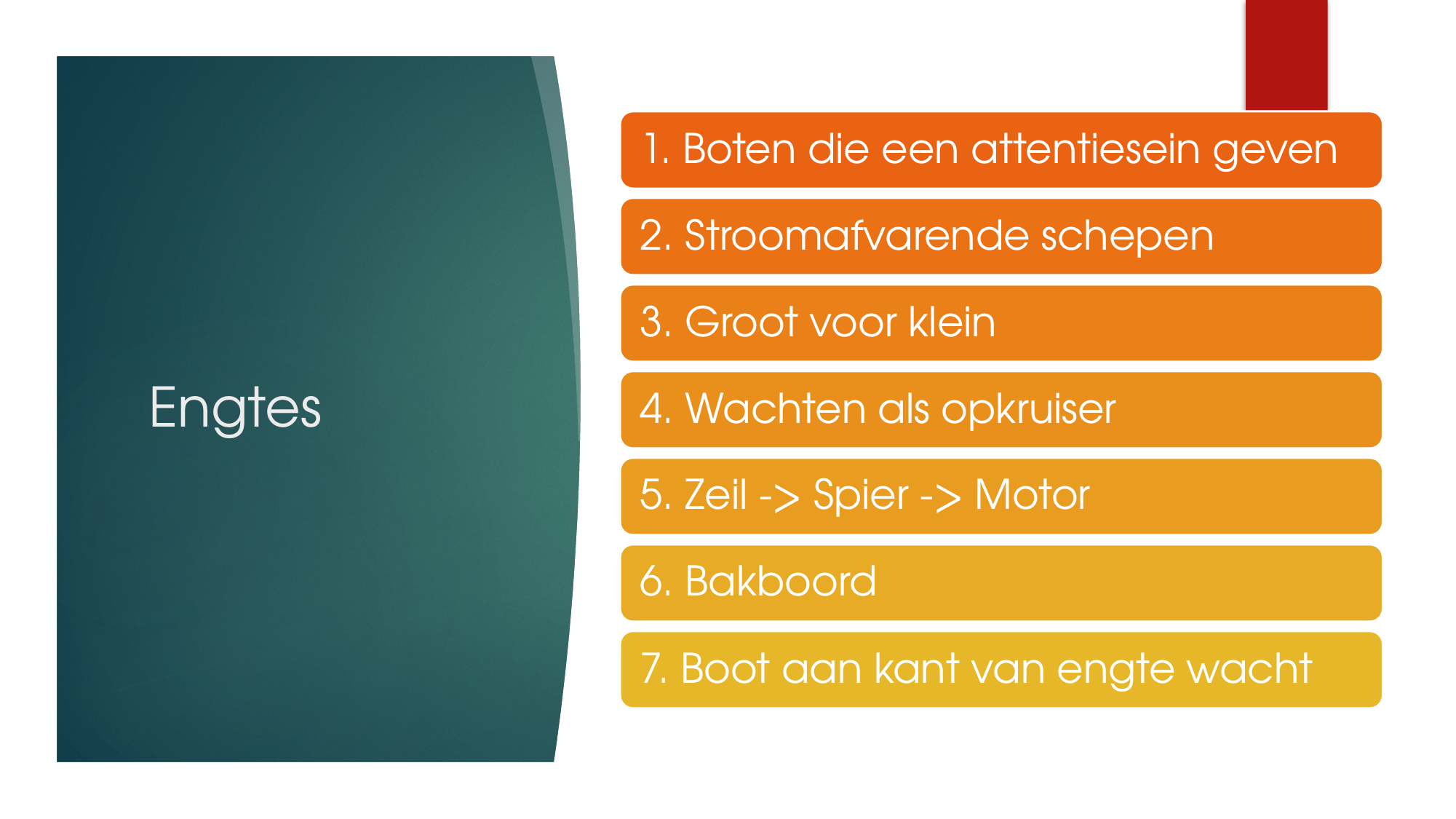

1. Boten die een attentiesein geven
2. Stroomafvarende schepen
3. Groot voor klein
4. Wachten als opkruiser
5. Zeil -> Spier -> Motor
6. Bakboord
7. Boot aan kant van engte wacht
# Engtes